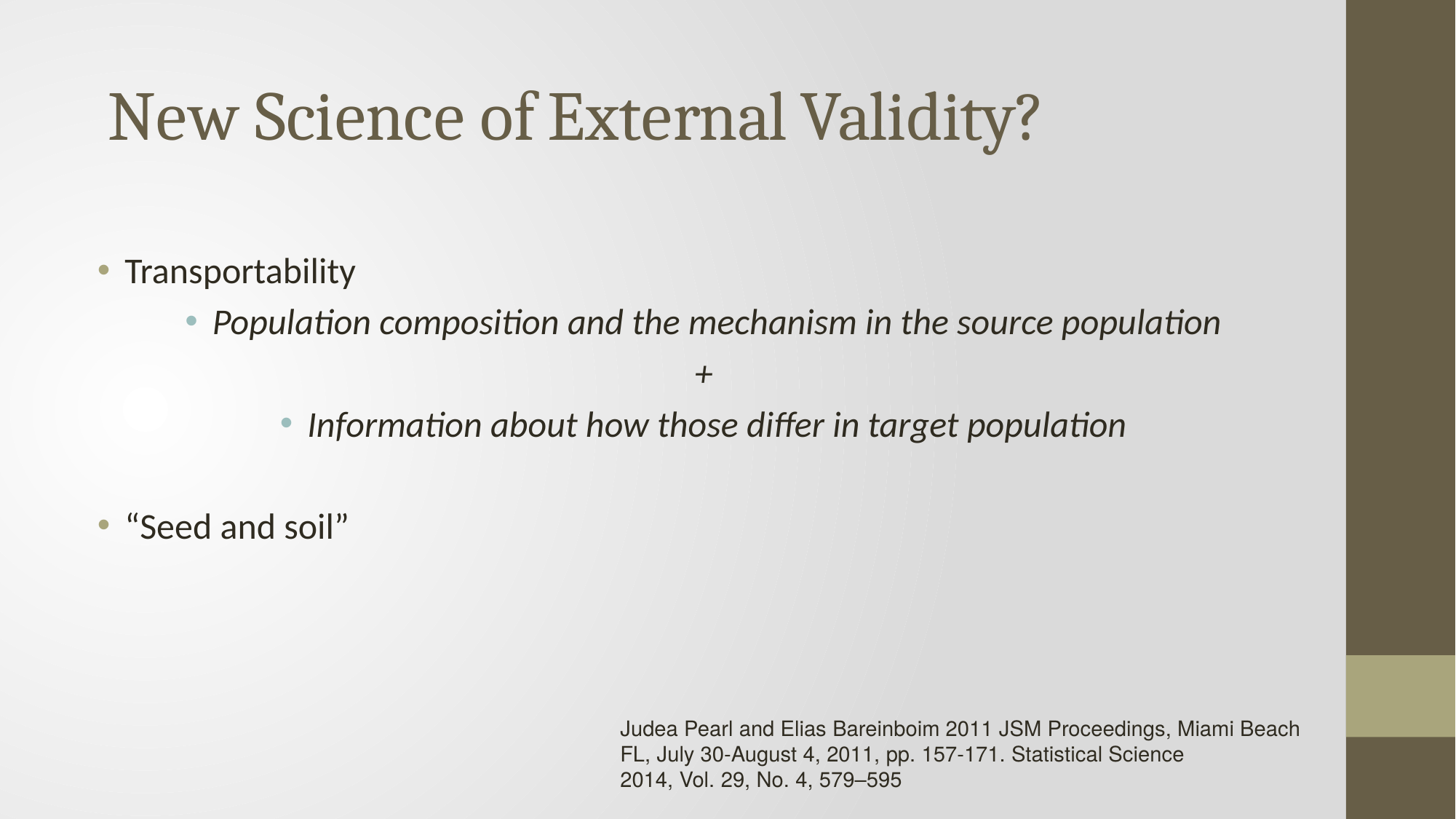

# New Science of External Validity?

Transportability
Population composition and the mechanism in the source population
+
Information about how those differ in target population

“Seed and soil”

Judea Pearl and Elias Bareinboim 2011 JSM Proceedings, Miami Beach FL, July 30-August 4, 2011, pp. 157-171. Statistical Science
2014, Vol. 29, No. 4, 579–595